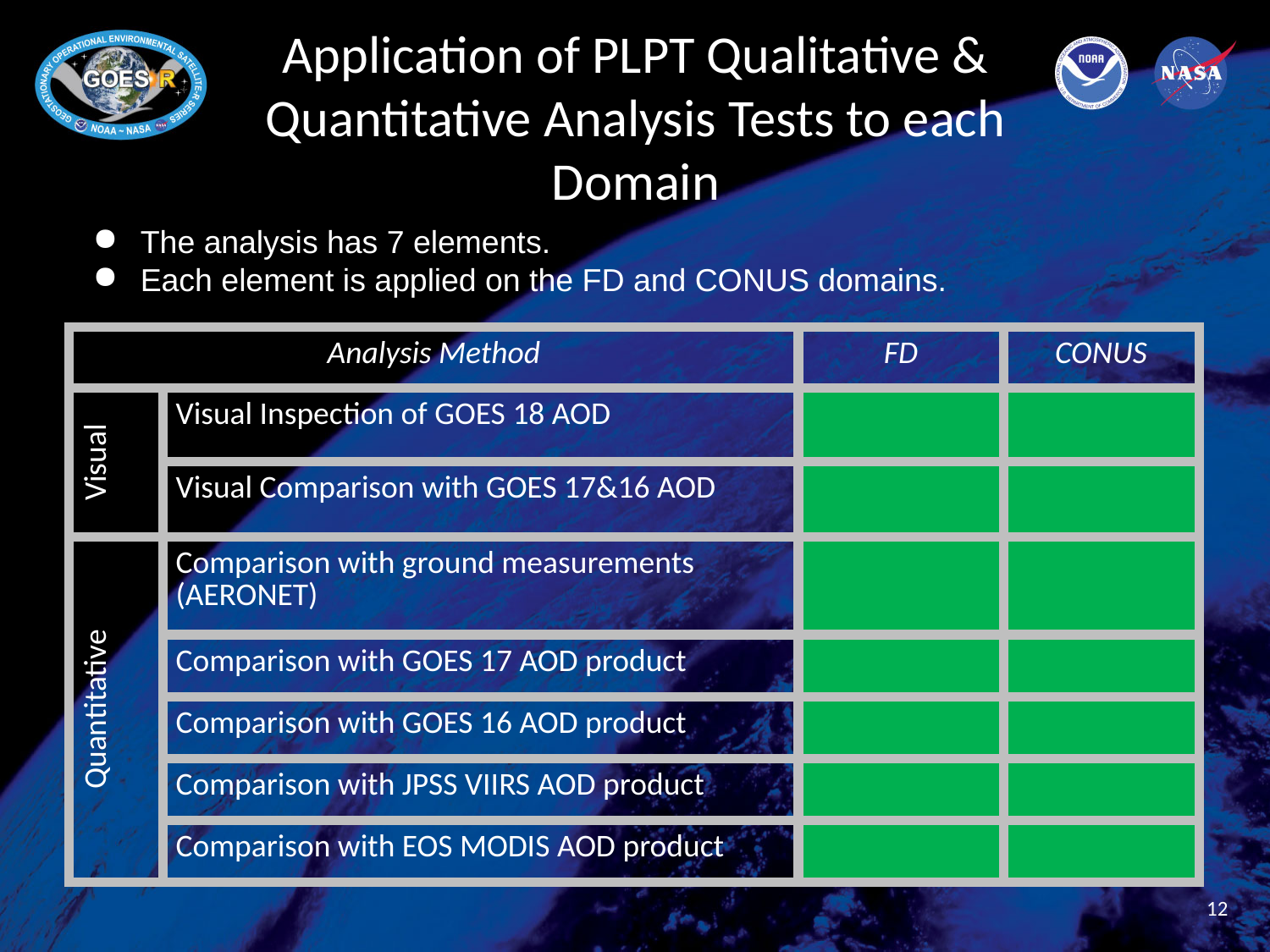

# Application of PLPT Qualitative & Quantitative Analysis Tests to each Domain
The analysis has 7 elements.
Each element is applied on the FD and CONUS domains.

| Analysis Method |  | FD | CONUS |
| --- | --- | --- | --- |
| Visual | Visual Inspection of GOES 18 AOD |  |  |
|  | Visual Comparison with GOES 17&16 AOD |  |  |
| Quantitative | Comparison with ground measurements (AERONET) |  |  |
|  | Comparison with GOES 17 AOD product |  |  |
|  | Comparison with GOES 16 AOD product |  |  |
|  | Comparison with JPSS VIIRS AOD product |  |  |
|  | Comparison with EOS MODIS AOD product |  |  |
12